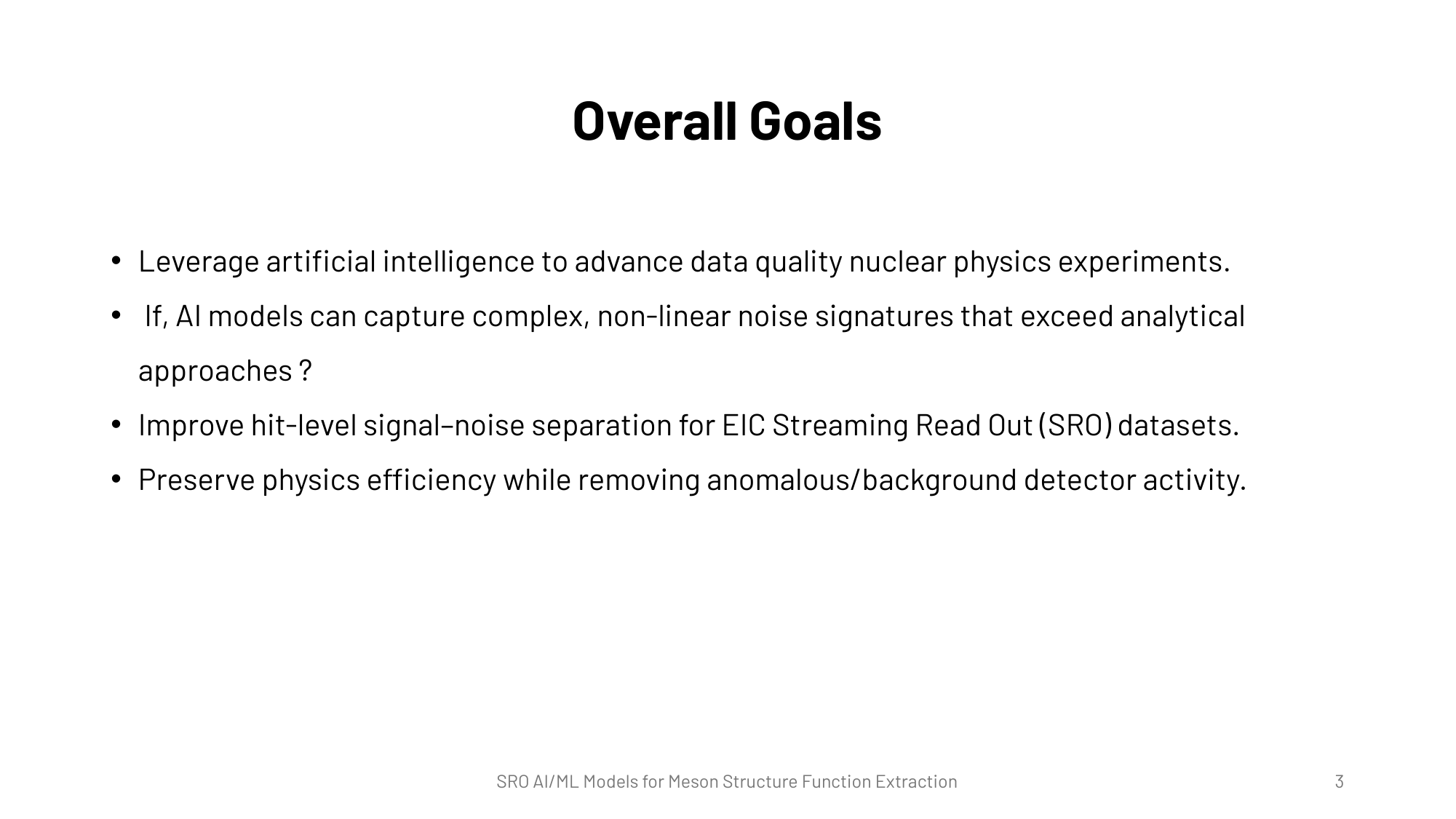

# Overall Goals
Leverage artificial intelligence to advance data quality nuclear physics experiments.
 If, AI models can capture complex, non-linear noise signatures that exceed analytical approaches ?
Improve hit-level signal–noise separation for EIC Streaming Read Out (SRO) datasets.
Preserve physics efficiency while removing anomalous/background detector activity.

SRO AI/ML Models for Meson Structure Function Extraction
3